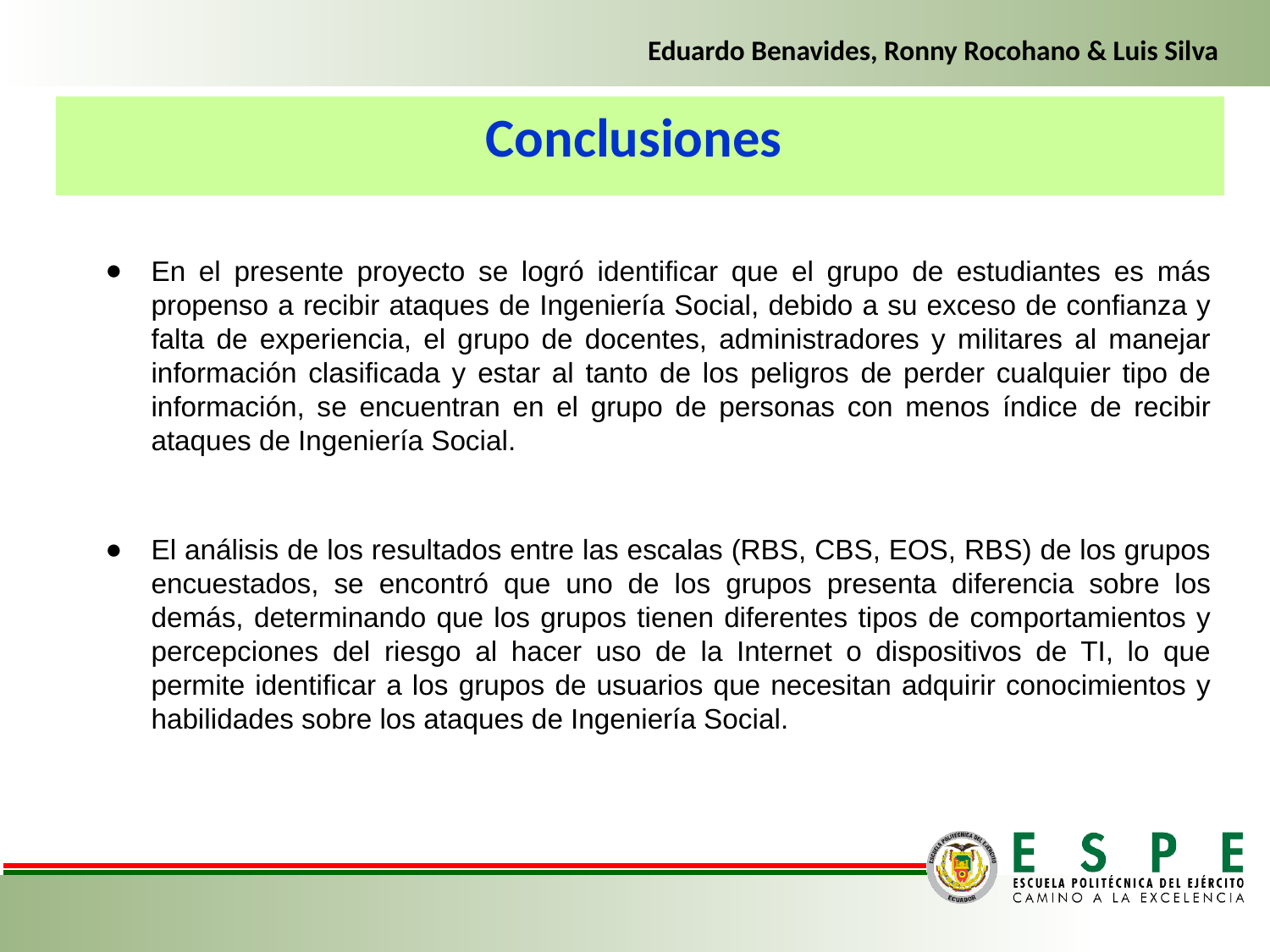

Eduardo Benavides, Ronny Rocohano & Luis Silva

Conclusiones

En el presente proyecto se logró identificar que el grupo de estudiantes es más propenso a recibir ataques de Ingeniería Social, debido a su exceso de confianza y falta de experiencia, el grupo de docentes, administradores y militares al manejar información clasificada y estar al tanto de los peligros de perder cualquier tipo de información, se encuentran en el grupo de personas con menos índice de recibir ataques de Ingeniería Social.

El análisis de los resultados entre las escalas (RBS, CBS, EOS, RBS) de los grupos encuestados, se encontró que uno de los grupos presenta diferencia sobre los demás, determinando que los grupos tienen diferentes tipos de comportamientos y percepciones del riesgo al hacer uso de la Internet o dispositivos de TI, lo que permite identificar a los grupos de usuarios que necesitan adquirir conocimientos y habilidades sobre los ataques de Ingeniería Social.